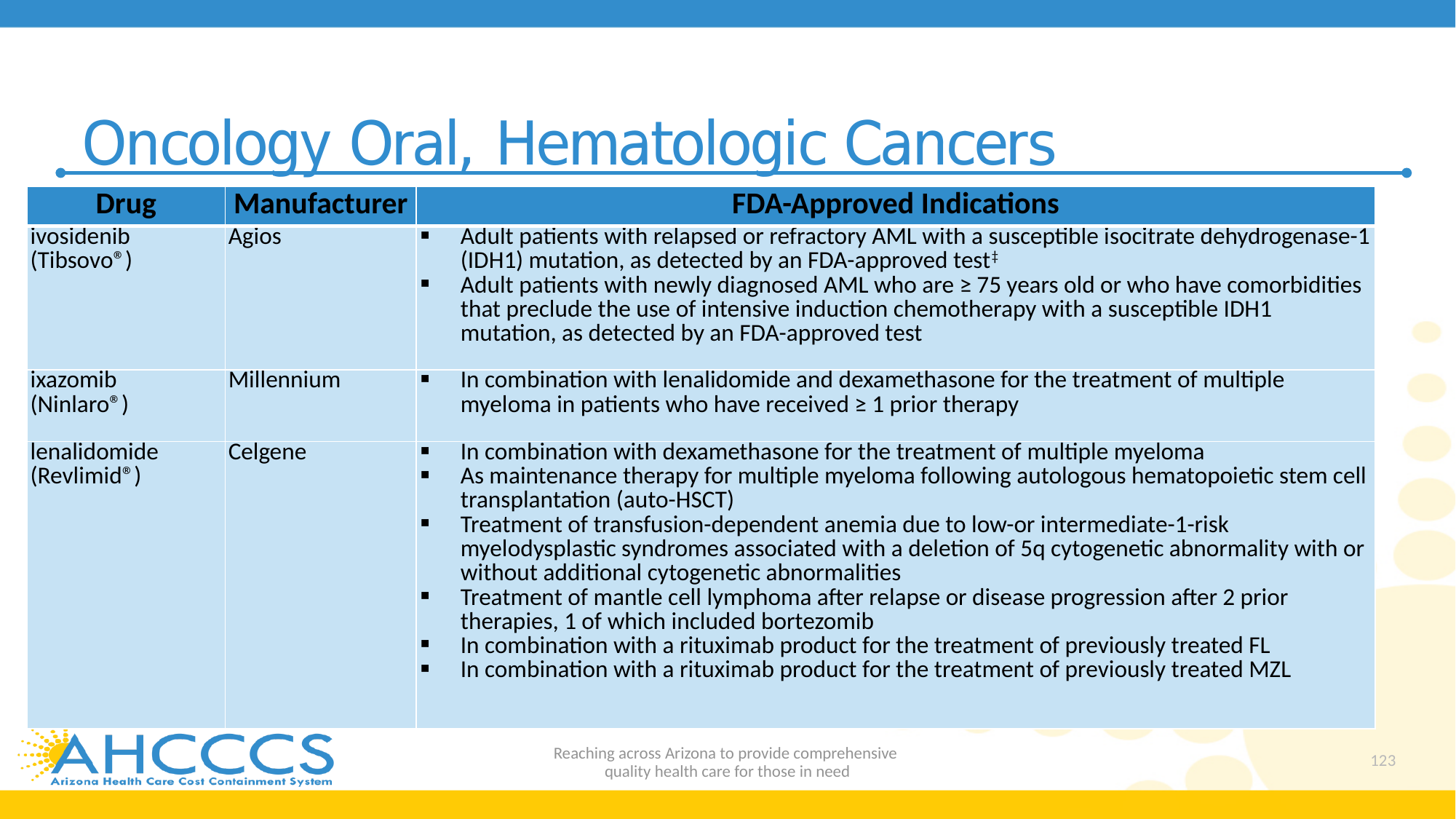

# Oncology Oral, Hematologic Cancers
| Drug | Manufacturer | FDA-Approved Indications |
| --- | --- | --- |
| ivosidenib (Tibsovo®) | Agios | Adult patients with relapsed or refractory AML with a susceptible isocitrate dehydrogenase-1 (IDH1) mutation, as detected by an FDA-approved test‡ Adult patients with newly diagnosed AML who are ≥ 75 years old or who have comorbidities that preclude the use of intensive induction chemotherapy with a susceptible IDH1 mutation, as detected by an FDA-approved test |
| ixazomib (Ninlaro®) | Millennium | In combination with lenalidomide and dexamethasone for the treatment of multiple myeloma in patients who have received ≥ 1 prior therapy |
| lenalidomide (Revlimid®) | Celgene | In combination with dexamethasone for the treatment of multiple myeloma As maintenance therapy for multiple myeloma following autologous hematopoietic stem cell transplantation (auto-HSCT) Treatment of transfusion-dependent anemia due to low-or intermediate-1-risk myelodysplastic syndromes associated with a deletion of 5q cytogenetic abnormality with or without additional cytogenetic abnormalities Treatment of mantle cell lymphoma after relapse or disease progression after 2 prior therapies, 1 of which included bortezomib In combination with a rituximab product for the treatment of previously treated FL In combination with a rituximab product for the treatment of previously treated MZL |

Reaching across Arizona to provide comprehensive
quality health care for those in need
123